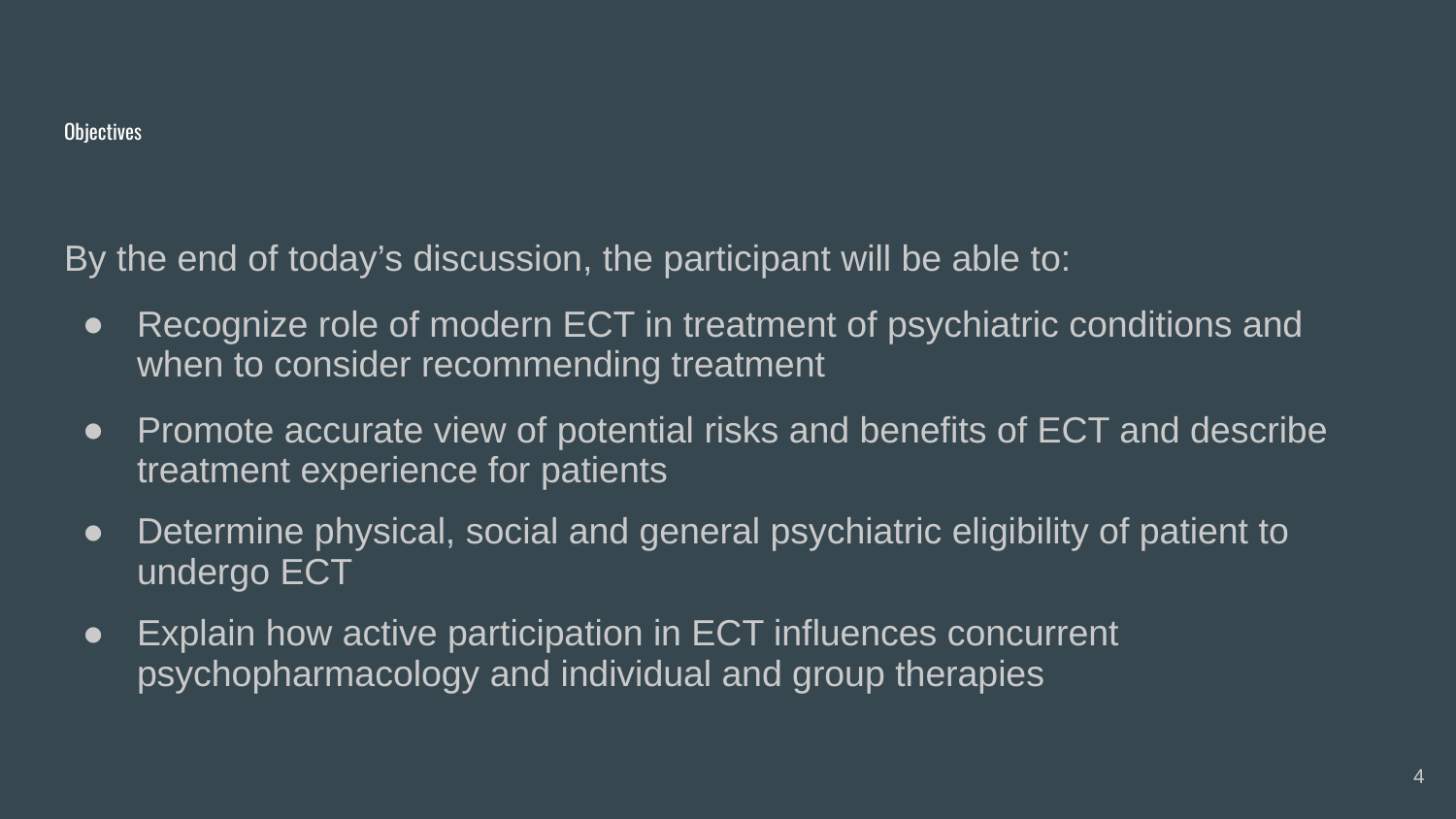

# Objectives
By the end of today’s discussion, the participant will be able to:
Recognize role of modern ECT in treatment of psychiatric conditions and when to consider recommending treatment
Promote accurate view of potential risks and benefits of ECT and describe treatment experience for patients
Determine physical, social and general psychiatric eligibility of patient to undergo ECT
Explain how active participation in ECT influences concurrent psychopharmacology and individual and group therapies
4